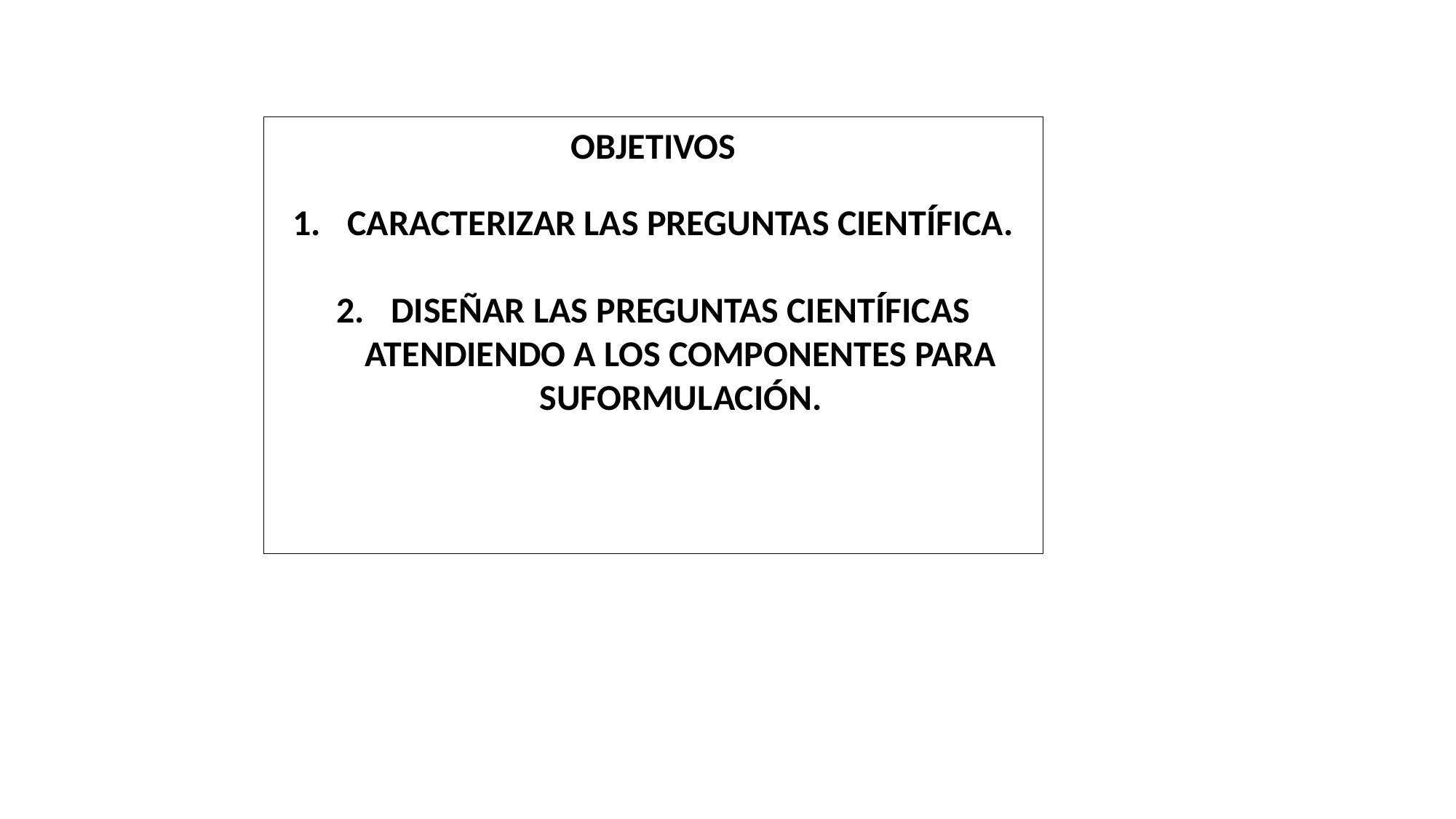

OBJETIVOS

CARACTERIZAR LAS PREGUNTAS CIENTÍFICA.

DISEÑAR LAS PREGUNTAS CIENTÍFICAS ATENDIENDO A LOS COMPONENTES PARA SUFORMULACIÓN.